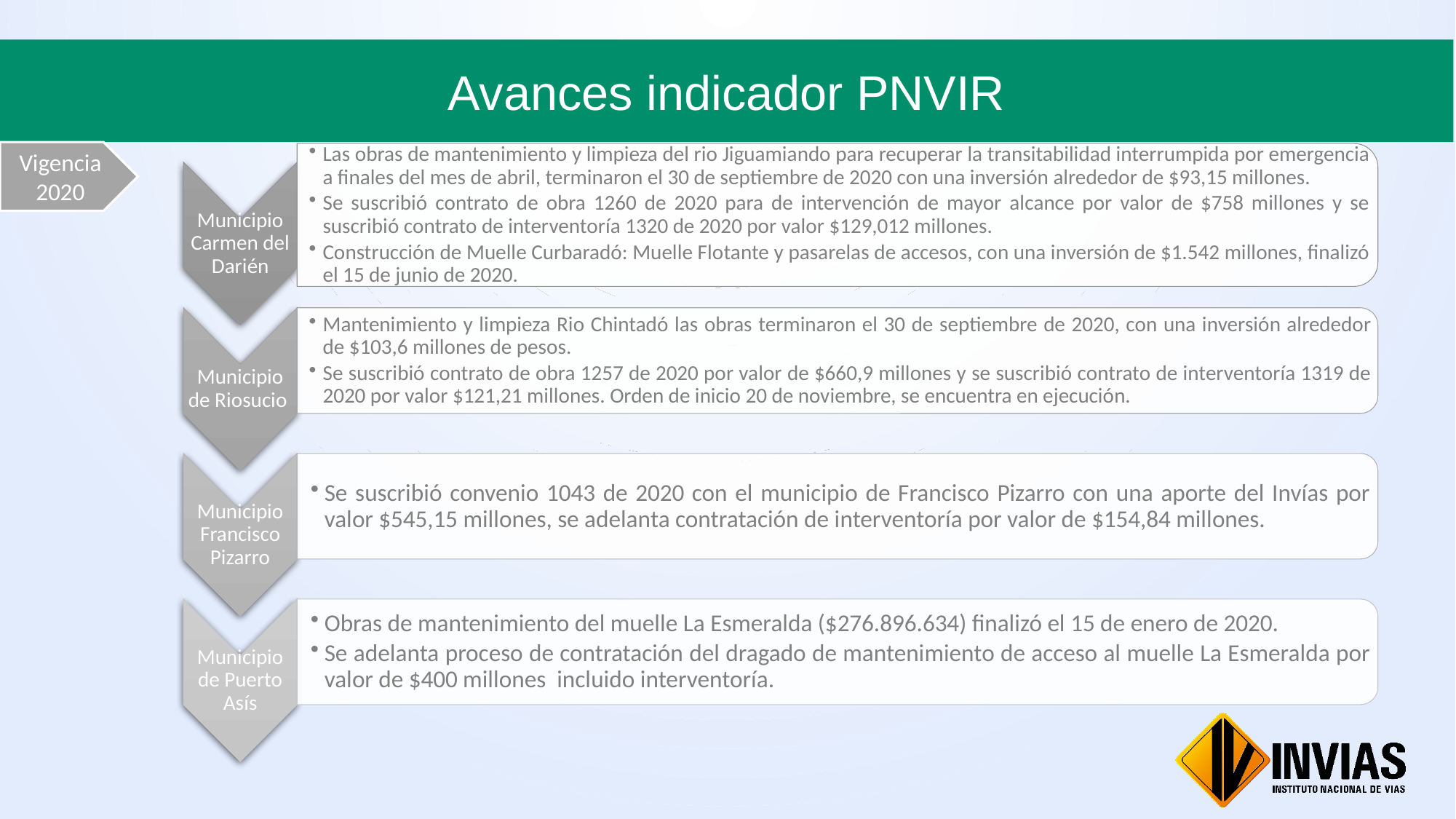

Avances indicador PNVIR
Vigencia 2020
Municipio Carmen del Darién
Las obras de mantenimiento y limpieza del rio Jiguamiando para recuperar la transitabilidad interrumpida por emergencia a finales del mes de abril, terminaron el 30 de septiembre de 2020 con una inversión alrededor de $93,15 millones.
Se suscribió contrato de obra 1260 de 2020 para de intervención de mayor alcance por valor de $758 millones y se suscribió contrato de interventoría 1320 de 2020 por valor $129,012 millones.
Construcción de Muelle Curbaradó: Muelle Flotante y pasarelas de accesos, con una inversión de $1.542 millones, finalizó el 15 de junio de 2020.
Municipio de Riosucio
Mantenimiento y limpieza Rio Chintadó las obras terminaron el 30 de septiembre de 2020, con una inversión alrededor de $103,6 millones de pesos.
Se suscribió contrato de obra 1257 de 2020 por valor de $660,9 millones y se suscribió contrato de interventoría 1319 de 2020 por valor $121,21 millones. Orden de inicio 20 de noviembre, se encuentra en ejecución.
Municipio Francisco Pizarro
Se suscribió convenio 1043 de 2020 con el municipio de Francisco Pizarro con una aporte del Invías por valor $545,15 millones, se adelanta contratación de interventoría por valor de $154,84 millones.
Municipio de Puerto Asís
Obras de mantenimiento del muelle La Esmeralda ($276.896.634) finalizó el 15 de enero de 2020.
Se adelanta proceso de contratación del dragado de mantenimiento de acceso al muelle La Esmeralda por valor de $400 millones  incluido interventoría.